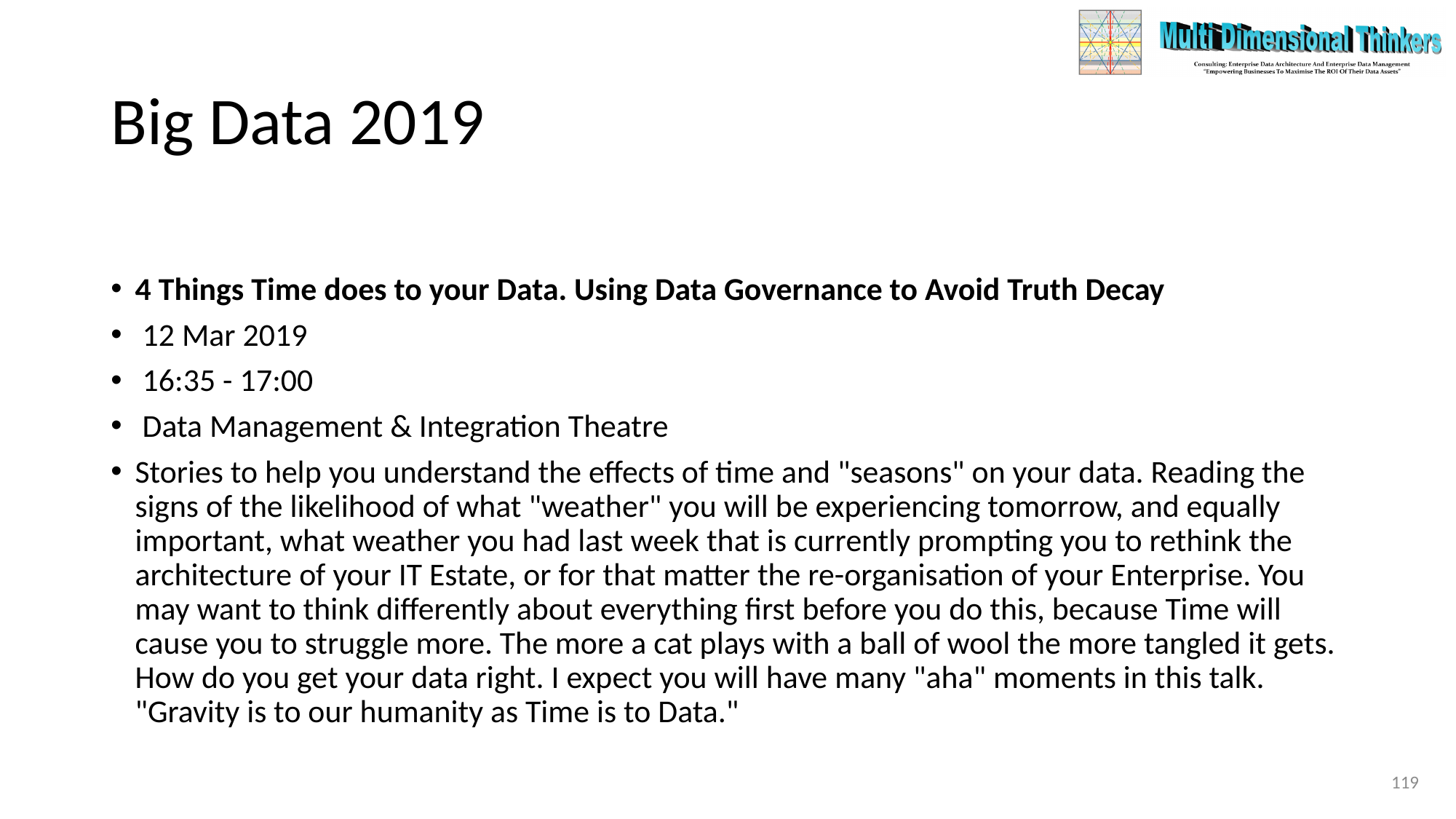

# Big Data 2019

4 Things Time does to your Data. Using Data Governance to Avoid Truth Decay
 12 Mar 2019
 16:35 - 17:00
 Data Management & Integration Theatre
Stories to help you understand the effects of time and "seasons" on your data. Reading the signs of the likelihood of what "weather" you will be experiencing tomorrow, and equally important, what weather you had last week that is currently prompting you to rethink the architecture of your IT Estate, or for that matter the re-organisation of your Enterprise. You may want to think differently about everything first before you do this, because Time will cause you to struggle more. The more a cat plays with a ball of wool the more tangled it gets. How do you get your data right. I expect you will have many "aha" moments in this talk. "Gravity is to our humanity as Time is to Data."